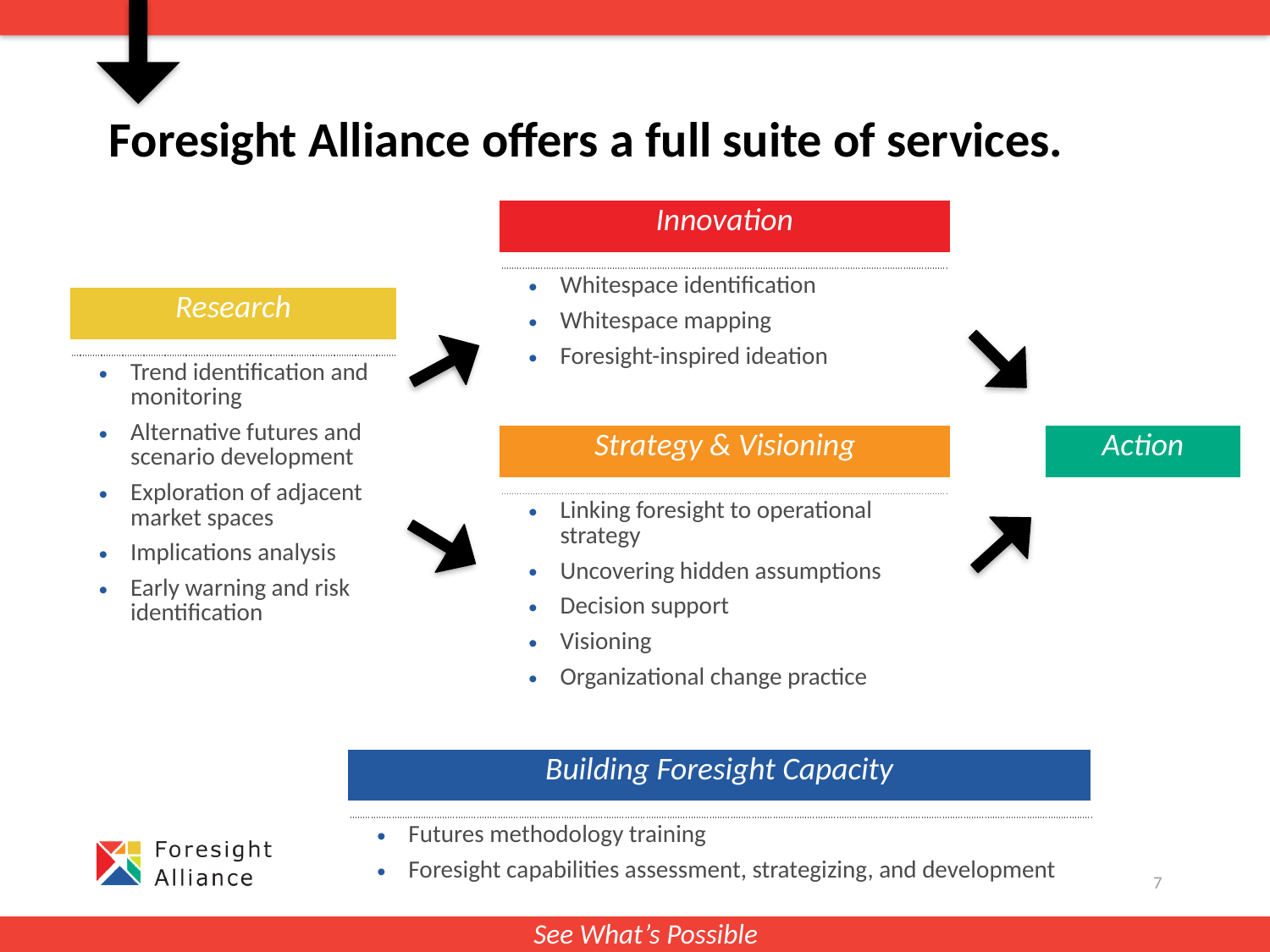

# Foresight Alliance offers a full suite of services.
| Innovation |
| --- |
|  |
| Whitespace identification Whitespace mapping Foresight-inspired ideation |
| Research |
| --- |
|  |
| Trend identification and monitoring Alternative futures and scenario development Exploration of adjacent market spaces Implications analysis Early warning and risk identification |

| Strategy & Visioning |
| --- |
|  |
| Linking foresight to operational strategy Uncovering hidden assumptions Decision support Visioning Organizational change practice |
| Action |
| --- |

| Building Foresight Capacity |
| --- |
|  |
| Futures methodology training Foresight capabilities assessment, strategizing, and development |
7
See What’s Possible